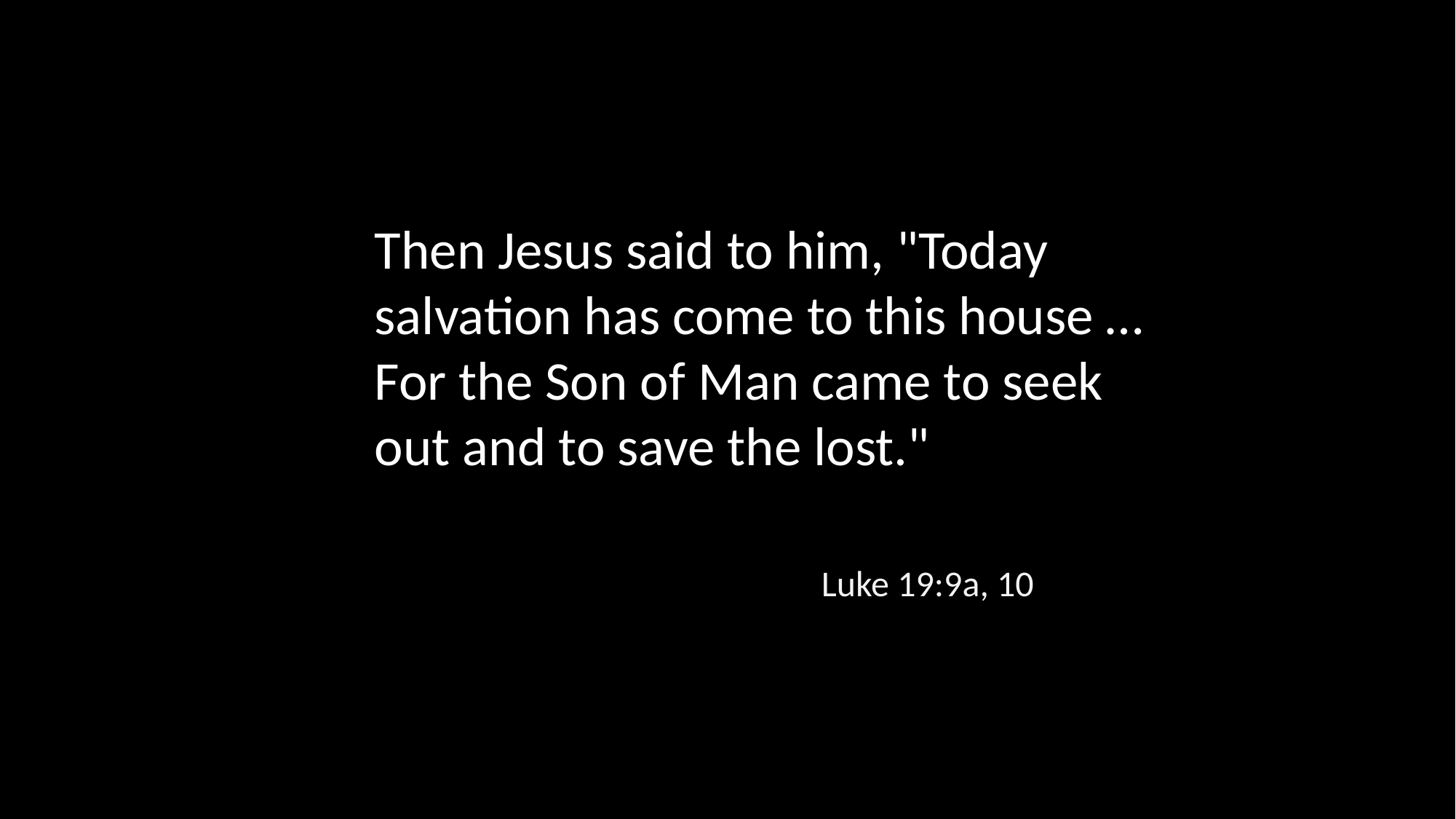

Then Jesus said to him, "Today salvation has come to this house … For the Son of Man came to seek out and to save the lost."
Luke 19:9a, 10